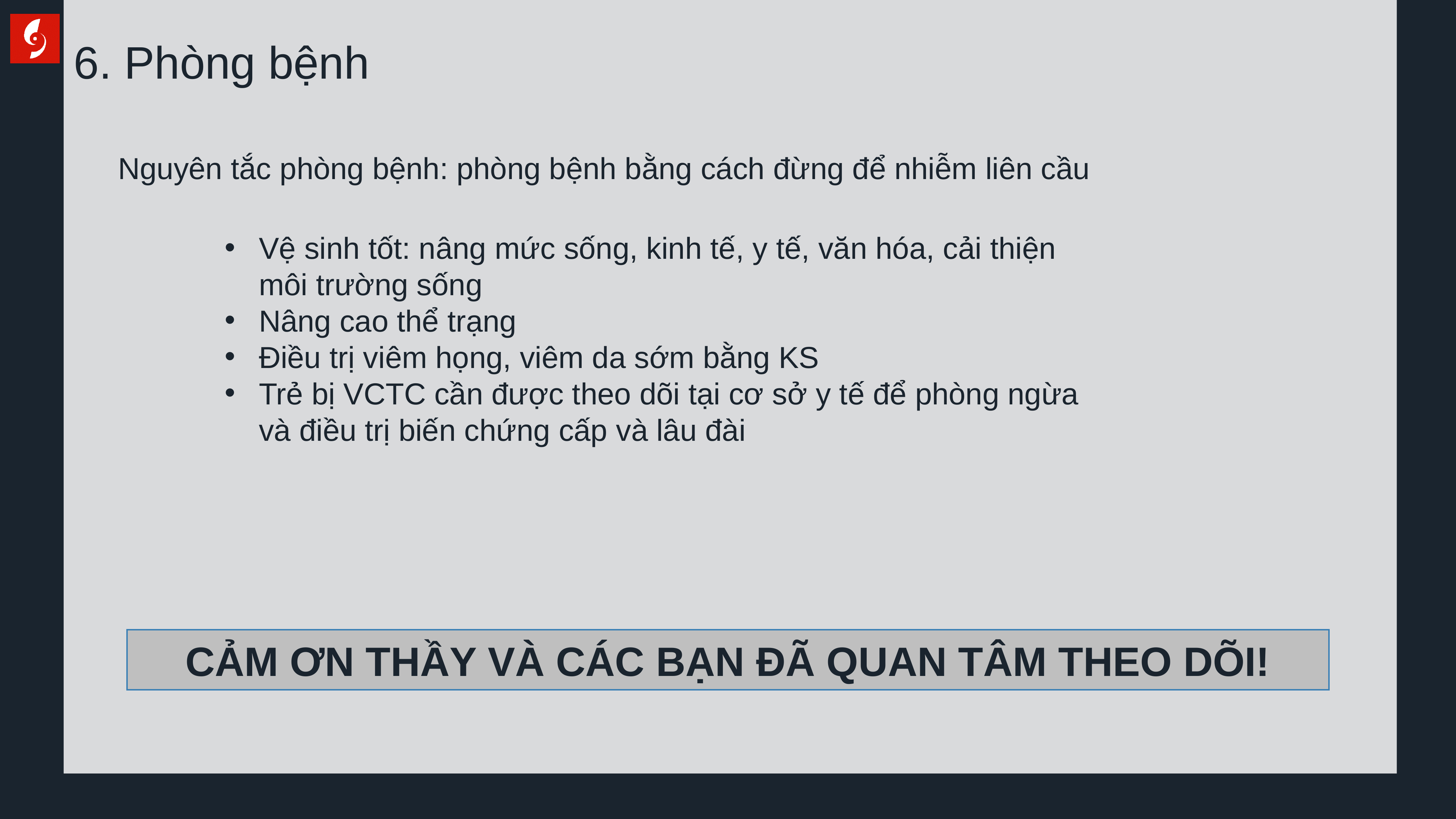

6. Phòng bệnh
Nguyên tắc phòng bệnh: phòng bệnh bằng cách đừng để nhiễm liên cầu
Vệ sinh tốt: nâng mức sống, kinh tế, y tế, văn hóa, cải thiện môi trường sống
Nâng cao thể trạng
Điều trị viêm họng, viêm da sớm bằng KS
Trẻ bị VCTC cần được theo dõi tại cơ sở y tế để phòng ngừa và điều trị biến chứng cấp và lâu đài
CẢM ƠN THẦY VÀ CÁC BẠN ĐÃ QUAN TÂM THEO DÕI!